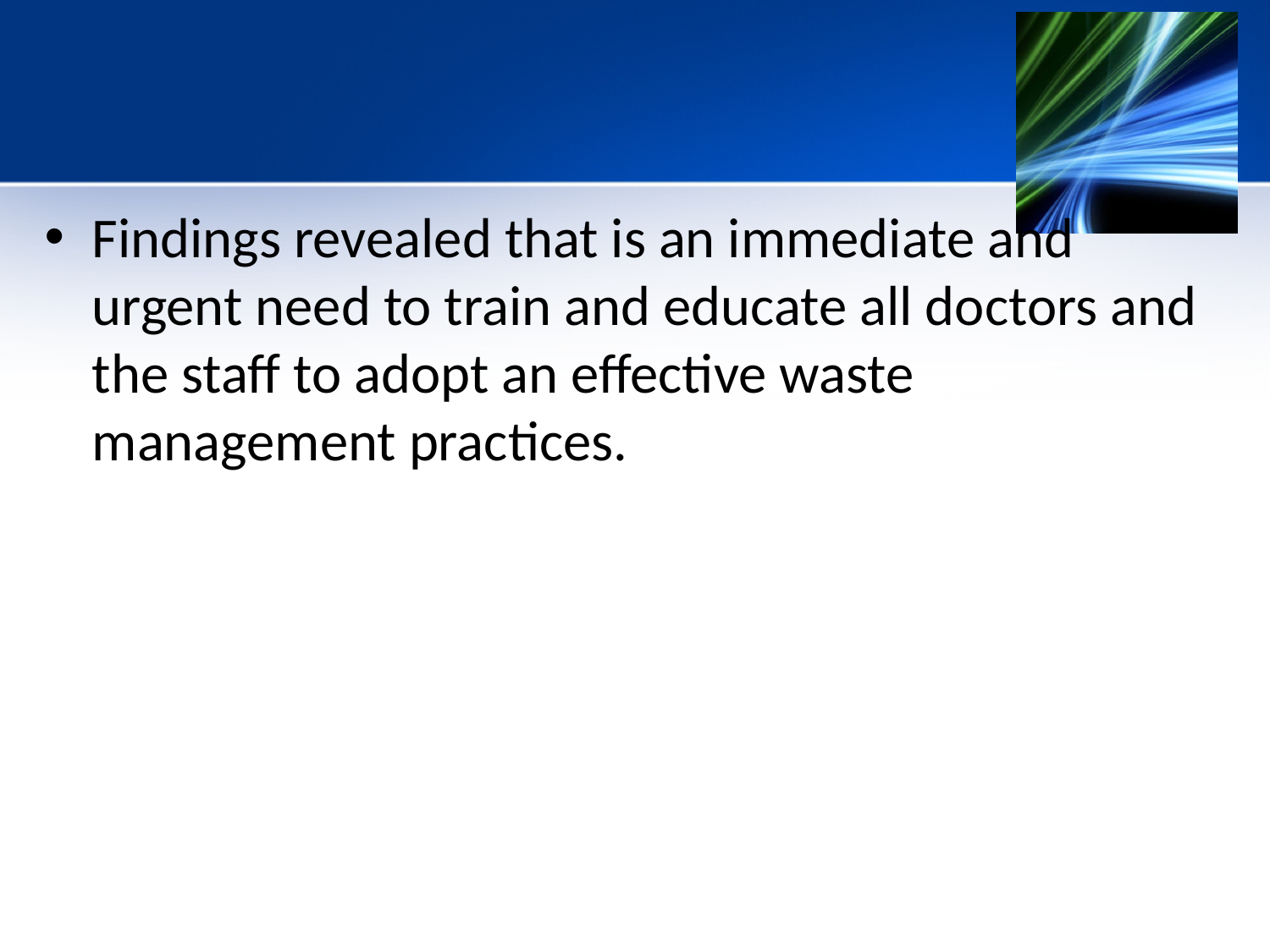

#
Findings revealed that is an immediate and urgent need to train and educate all doctors and the staff to adopt an effective waste management practices.